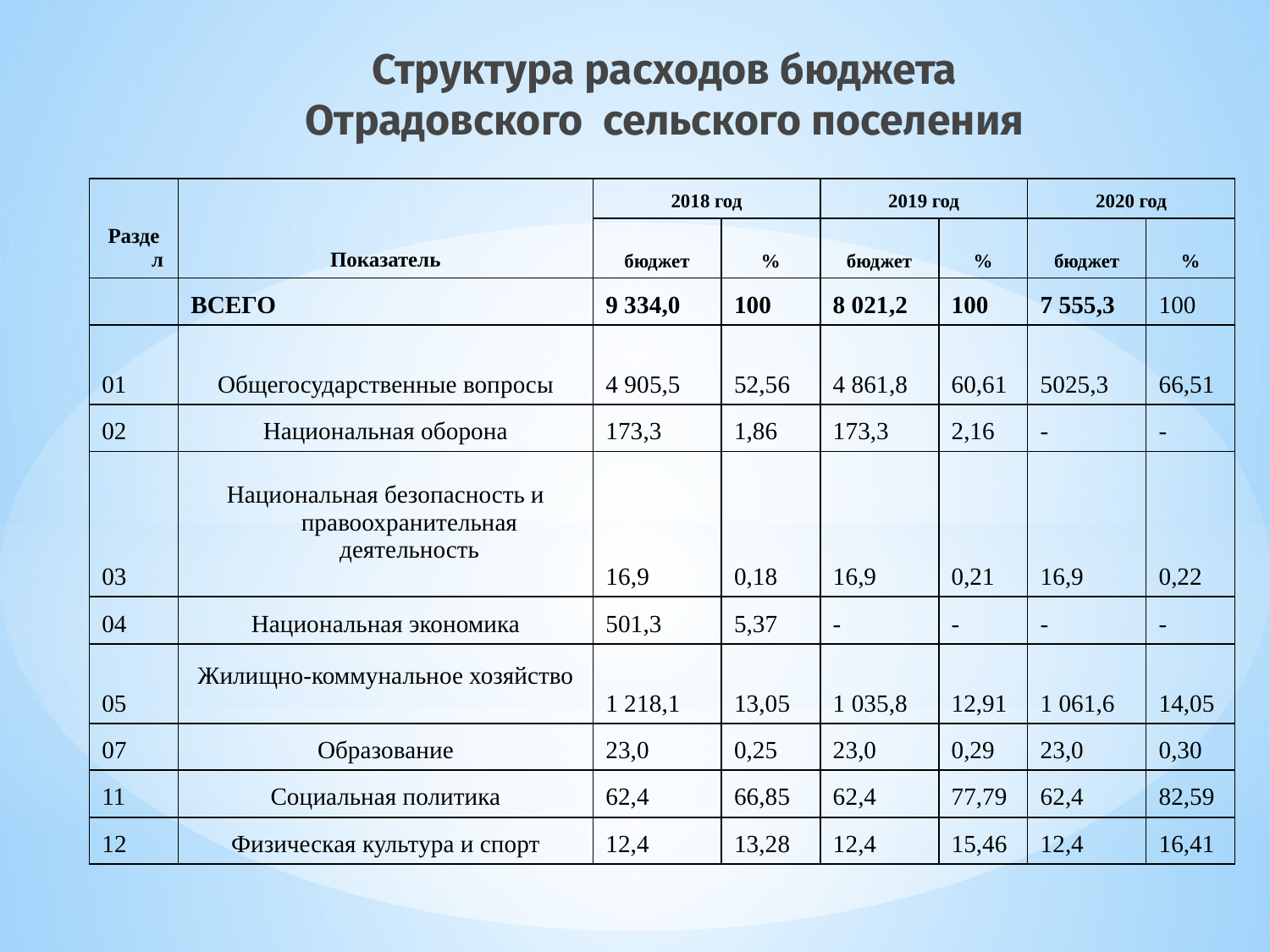

Структура расходов бюджета
Отрадовского  сельского поселения
| Раздел | Показатель | 2018 год |  | 2019 год |  | 2020 год |  |
| --- | --- | --- | --- | --- | --- | --- | --- |
|  |  | бюджет | % | бюджет | % | бюджет | % |
|  | ВСЕГО | 9 334,0 | 100 | 8 021,2 | 100 | 7 555,3 | 100 |
| 01 | Общегосударственные вопросы | 4 905,5 | 52,56 | 4 861,8 | 60,61 | 5025,3 | 66,51 |
| 02 | Национальная оборона | 173,3 | 1,86 | 173,3 | 2,16 | - | - |
| 03 | Национальная безопасность и правоохранительная деятельность | 16,9 | 0,18 | 16,9 | 0,21 | 16,9 | 0,22 |
| 04 | Национальная экономика | 501,3 | 5,37 | - | - | - | - |
| 05 | Жилищно-коммунальное хозяйство | 1 218,1 | 13,05 | 1 035,8 | 12,91 | 1 061,6 | 14,05 |
| 07 | Образование | 23,0 | 0,25 | 23,0 | 0,29 | 23,0 | 0,30 |
| 11 | Социальная политика | 62,4 | 66,85 | 62,4 | 77,79 | 62,4 | 82,59 |
| 12 | Физическая культура и спорт | 12,4 | 13,28 | 12,4 | 15,46 | 12,4 | 16,41 |